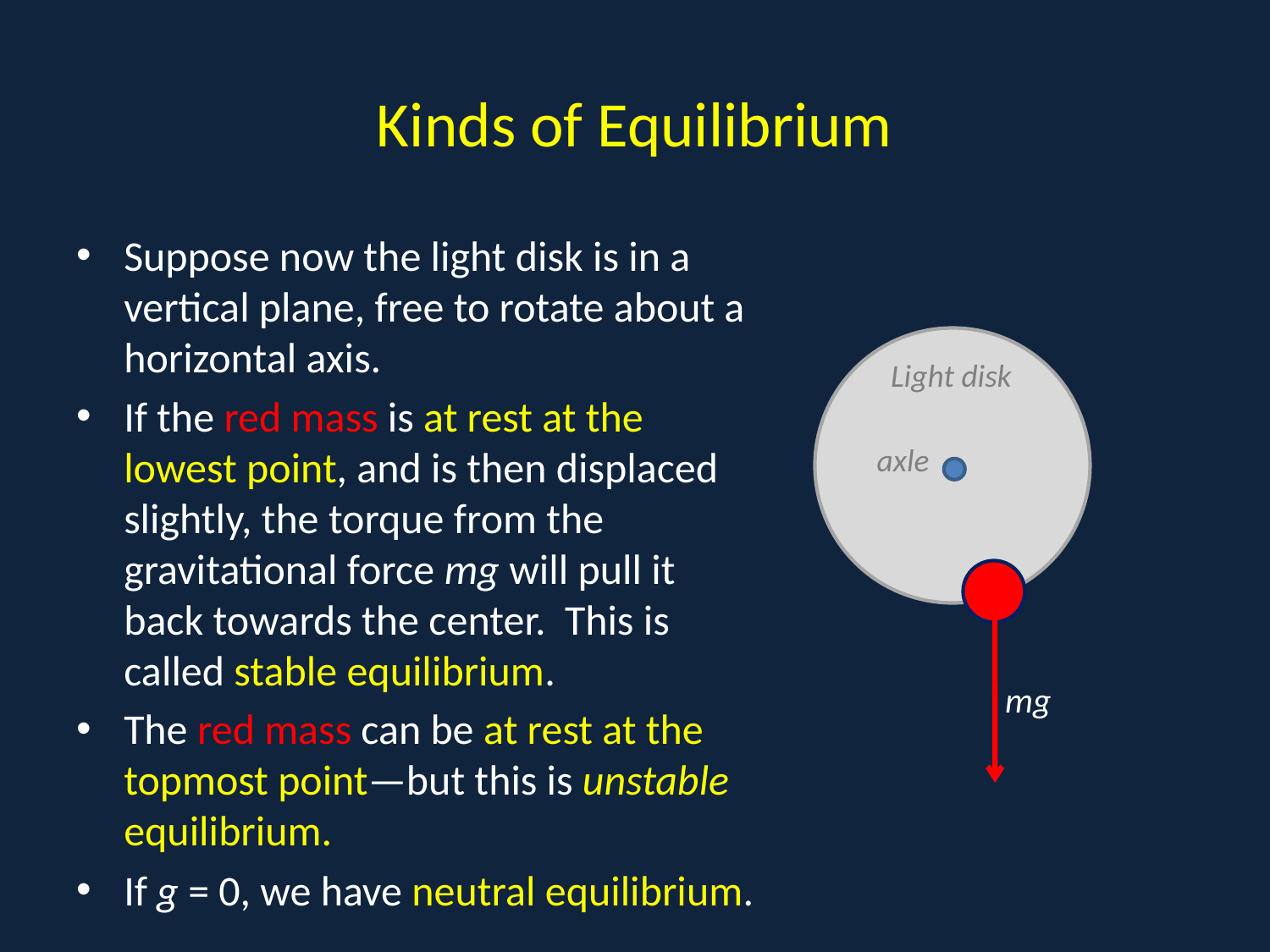

# Kinds of Equilibrium
Suppose now the light disk is in a vertical plane, free to rotate about a horizontal axis.
If the red mass is at rest at the lowest point, and is then displaced slightly, the torque from the gravitational force mg will pull it back towards the center.  This is called stable equilibrium.
The red mass can be at rest at the topmost point—but this is unstable equilibrium.
If g = 0, we have neutral equilibrium.
Vhas zero

Light disk
axle

mg